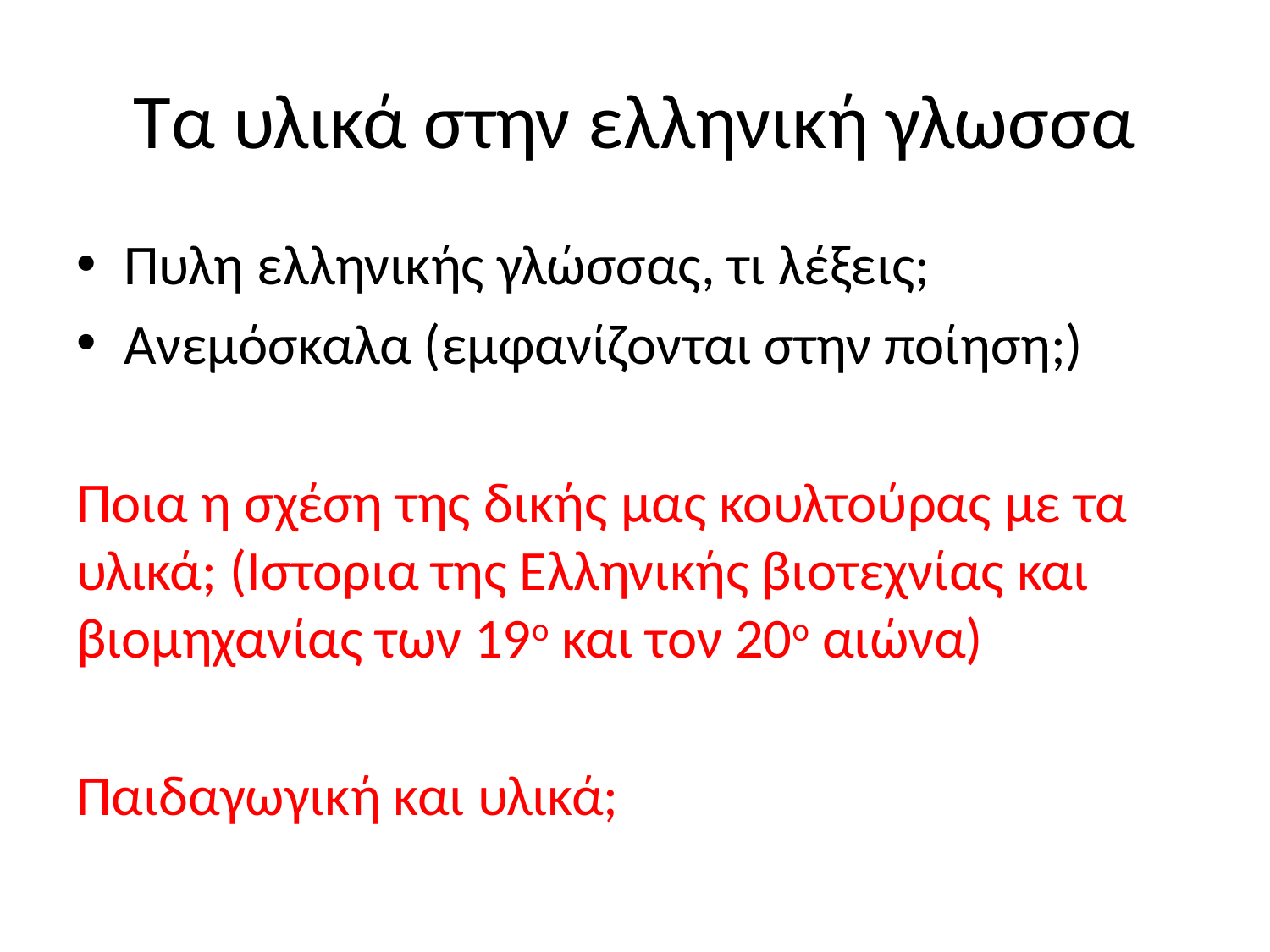

# Τα υλικά στην ελληνική γλωσσα
Πυλη ελληνικής γλώσσας, τι λέξεις;
Ανεμόσκαλα (εμφανίζονται στην ποίηση;)

Ποια η σχέση της δικής μας κουλτούρας με τα υλικά; (Ιστορια της Ελληνικής βιοτεχνίας και βιομηχανίας των 19ο και τον 20ο αιώνα)

Παιδαγωγική και υλικά;